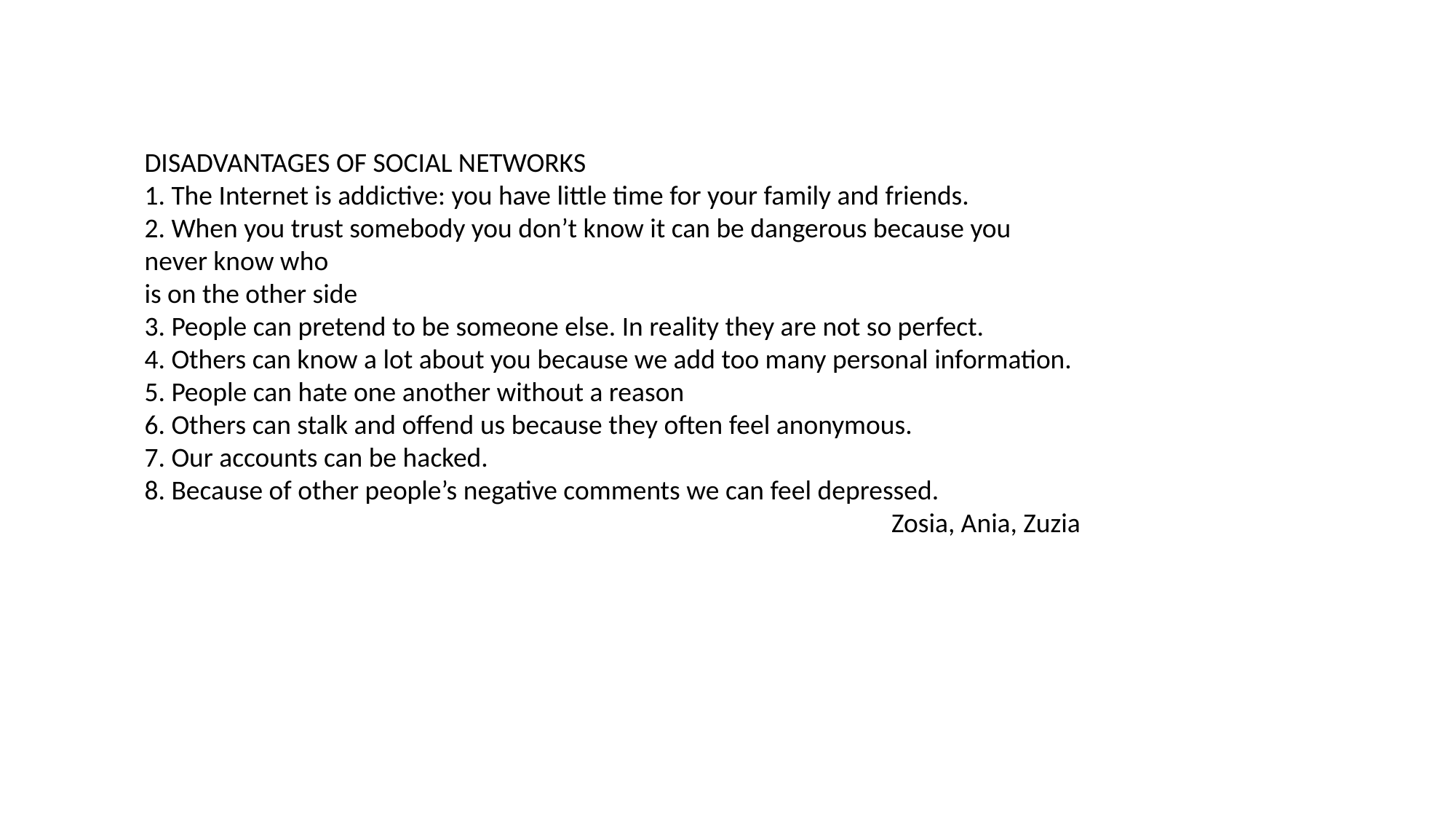

DISADVANTAGES OF SOCIAL NETWORKS
1. The Internet is addictive: you have little time for your family and friends.
2. When you trust somebody you don’t know it can be dangerous because you never know who
is on the other side
3. People can pretend to be someone else. In reality they are not so perfect.
4. Others can know a lot about you because we add too many personal information.
5. People can hate one another without a reason
6. Others can stalk and offend us because they often feel anonymous.
7. Our accounts can be hacked.
8. Because of other people’s negative comments we can feel depressed.
Zosia, Ania, Zuzia